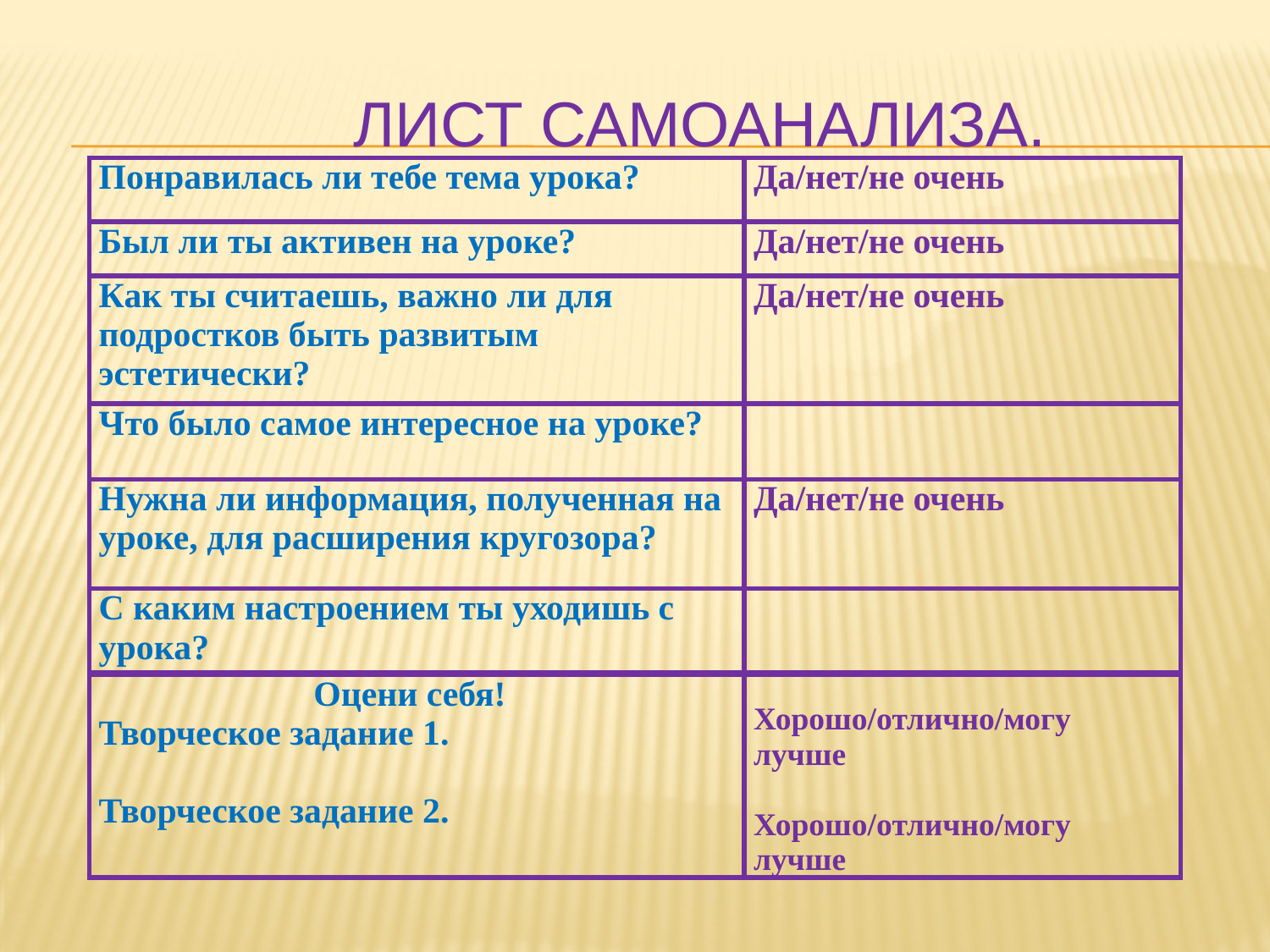

# Лист самоанализа.
| Понравилась ли тебе тема урока? | Да/нет/не очень |
| --- | --- |
| Был ли ты активен на уроке? | Да/нет/не очень |
| Как ты считаешь, важно ли для подростков быть развитым эстетически? | Да/нет/не очень |
| Что было самое интересное на уроке? |  |
| Нужна ли информация, полученная на уроке, для расширения кругозора? | Да/нет/не очень |
| С каким настроением ты уходишь с урока? |  |
| Оцени себя! Творческое задание 1. Творческое задание 2. | Хорошо/отлично/могу лучше Хорошо/отлично/могу лучше |
| --- | --- |